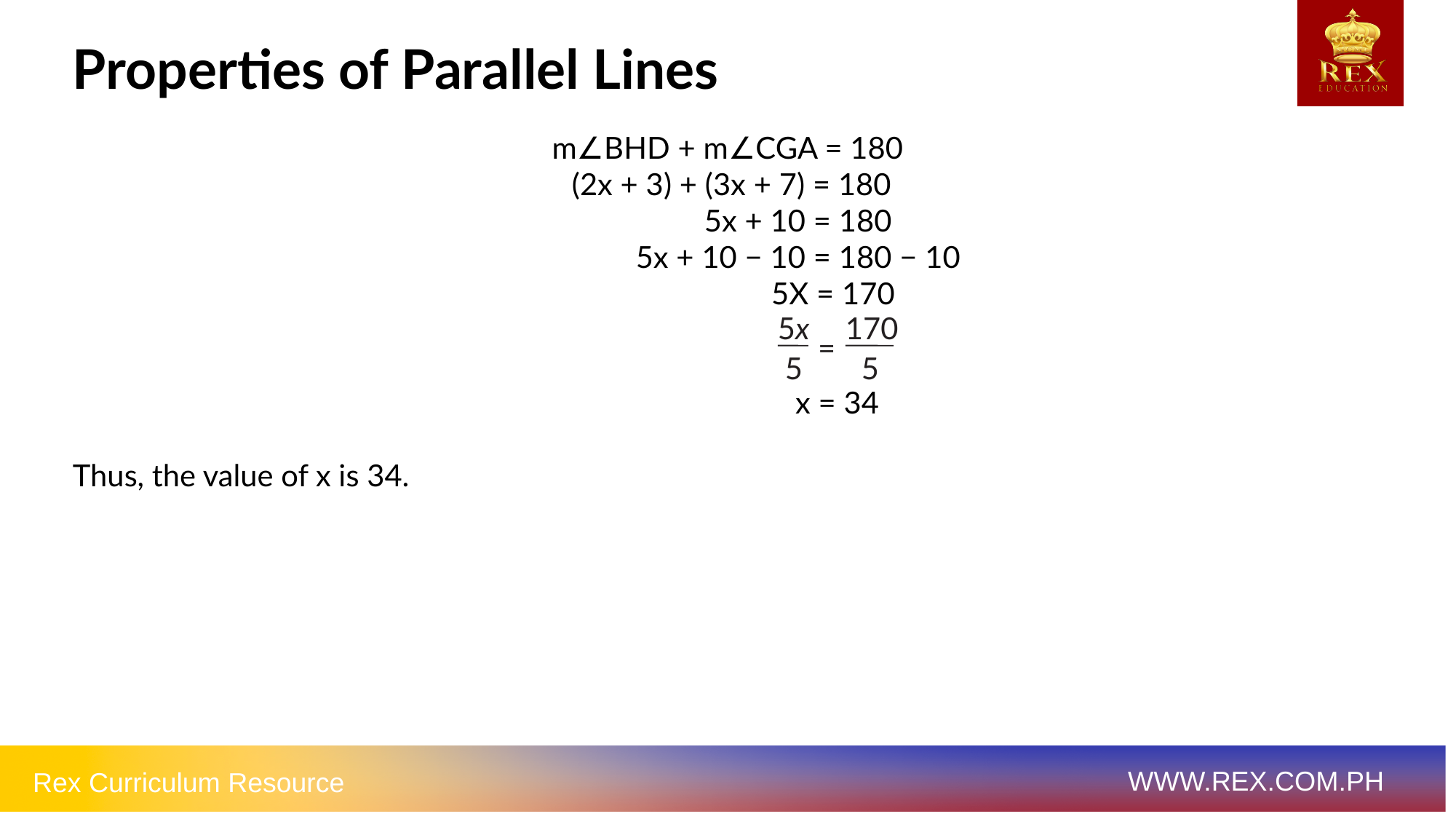

Properties of Parallel Lines
m∠BHD + m∠CGA = 180
 (2x + 3) + (3x + 7) = 180
                  5x + 10 = 180
                  5x + 10 − 10 = 180 − 10
                           5X = 170

                            x = 34

Thus, the value of x is 34.
5x
170
 =

5
5